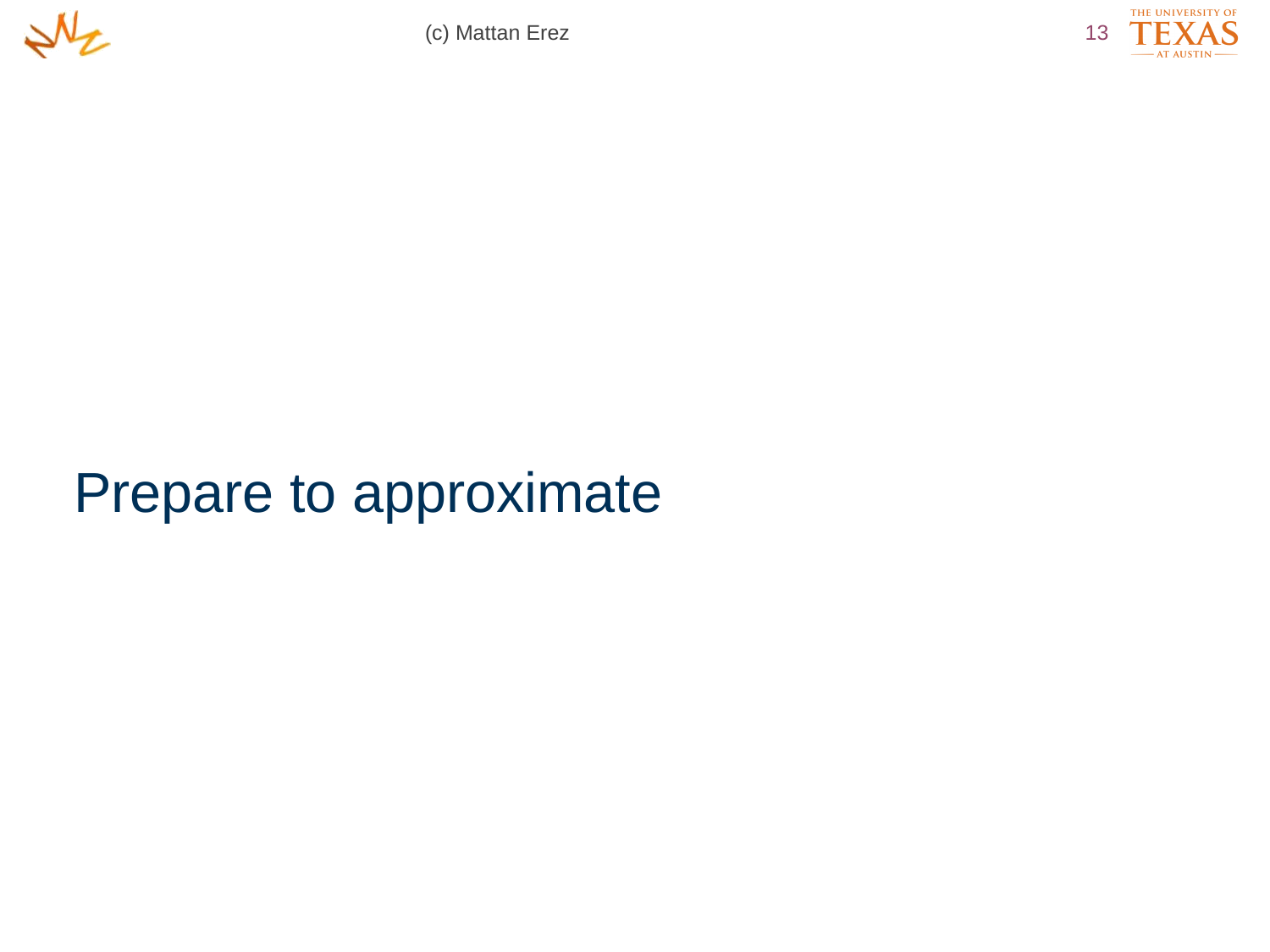

(c) Mattan Erez
13
Prepare to approximate